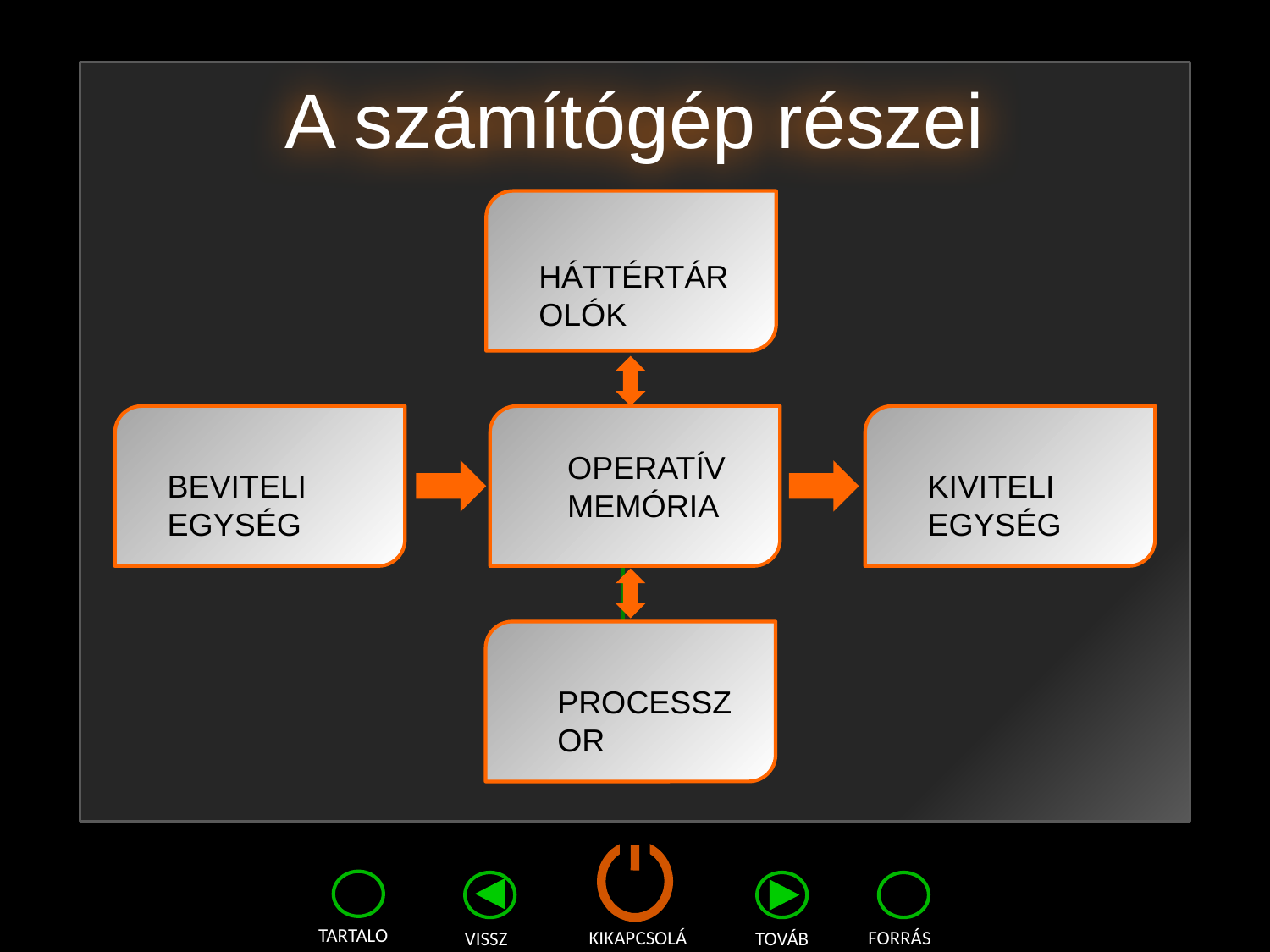

# A számítógép részei

Háttértárolók

Operatív memória

Kiviteli egység
Beviteli egység

Például:             a monitor

Processzor